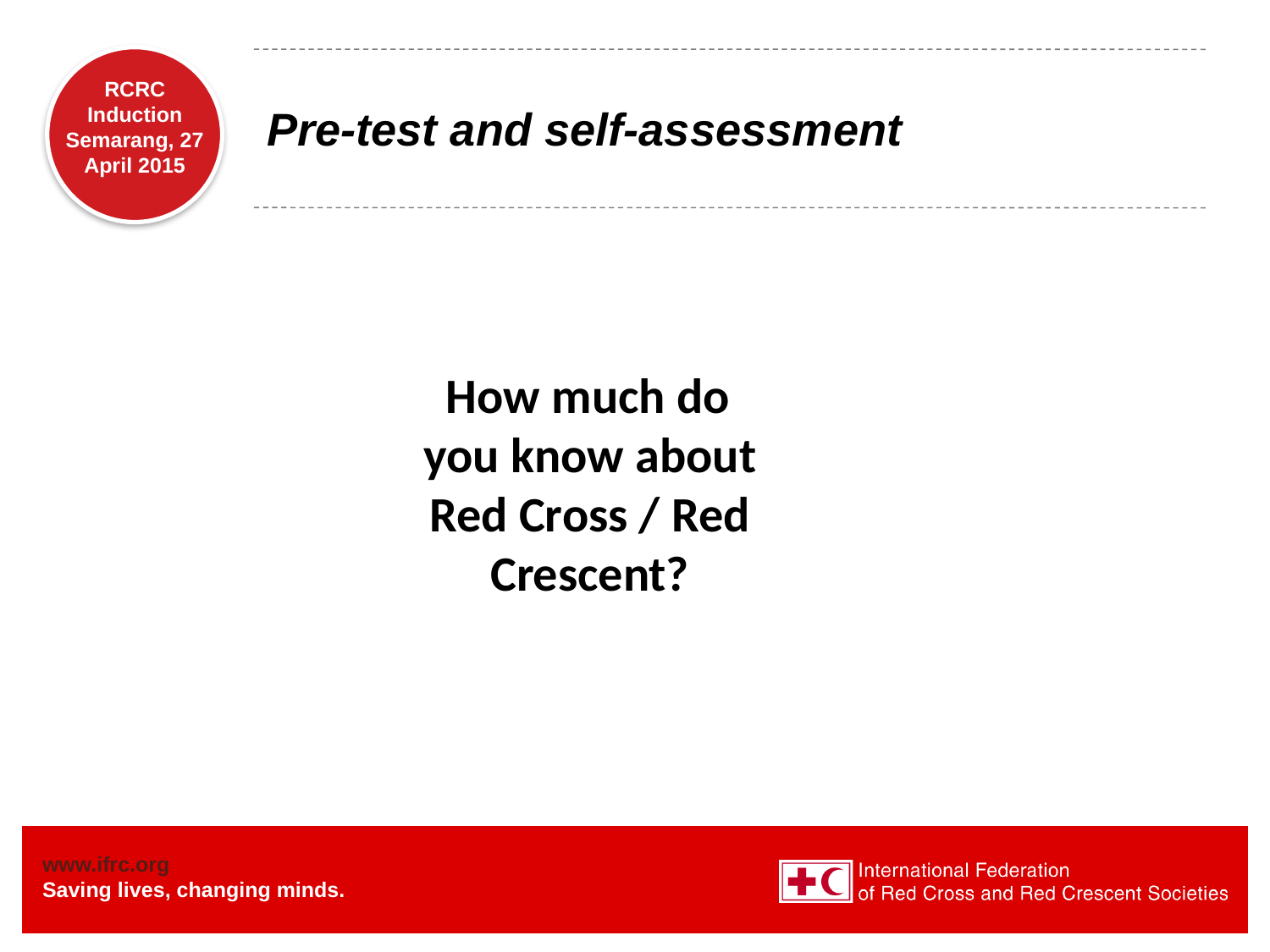

# Pre-test and self-assessment
How much do you know about Red Cross / Red Crescent?